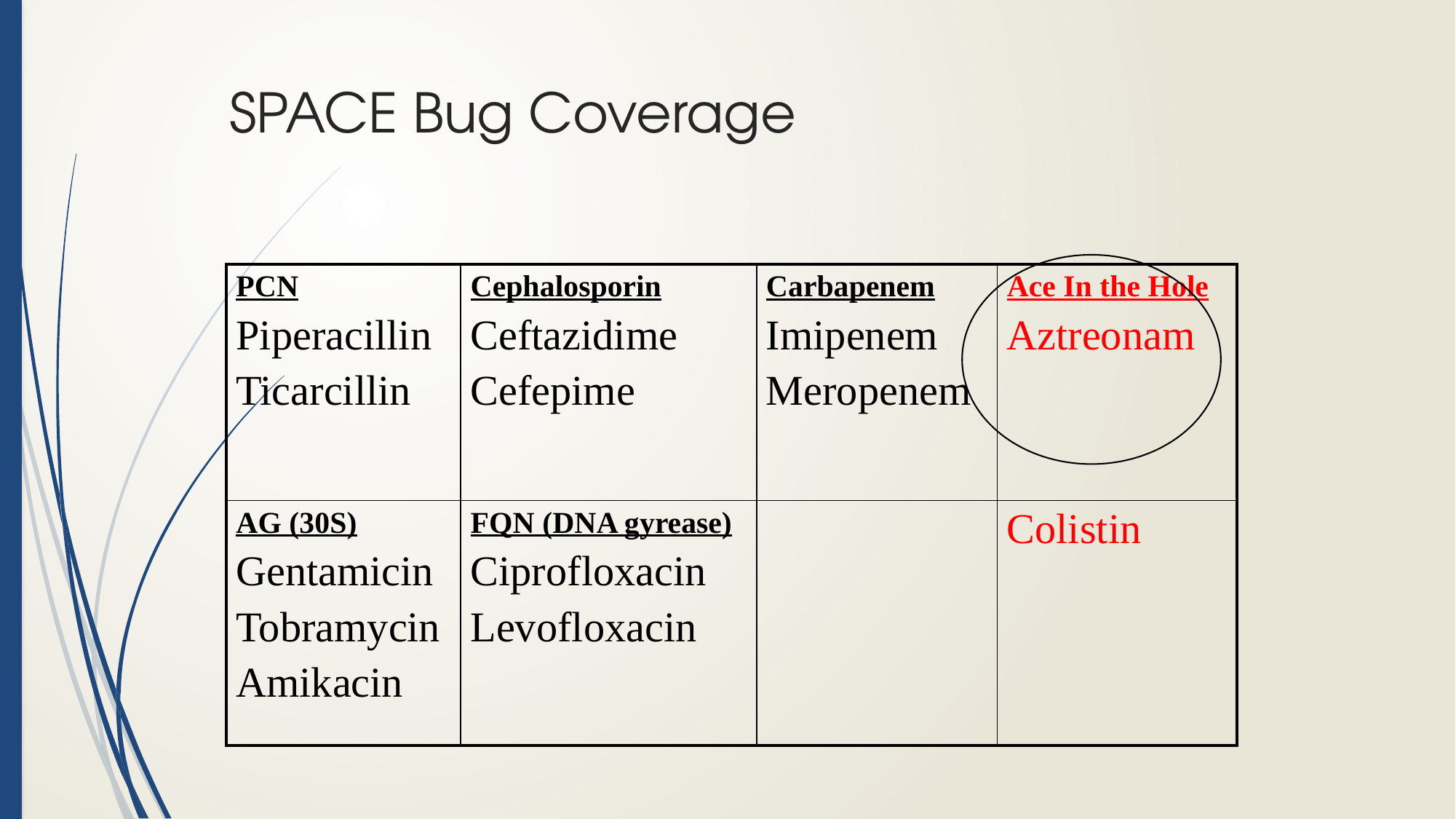

# SPACE Bug Coverage

| PCN Piperacillin Ticarcillin | Cephalosporin Ceftazidime Cefepime | Carbapenem Imipenem Meropenem | Ace In the Hole Aztreonam |
| --- | --- | --- | --- |
| AG (30S) Gentamicin Tobramycin Amikacin | FQN (DNA gyrease) Ciprofloxacin Levofloxacin |  | Colistin |